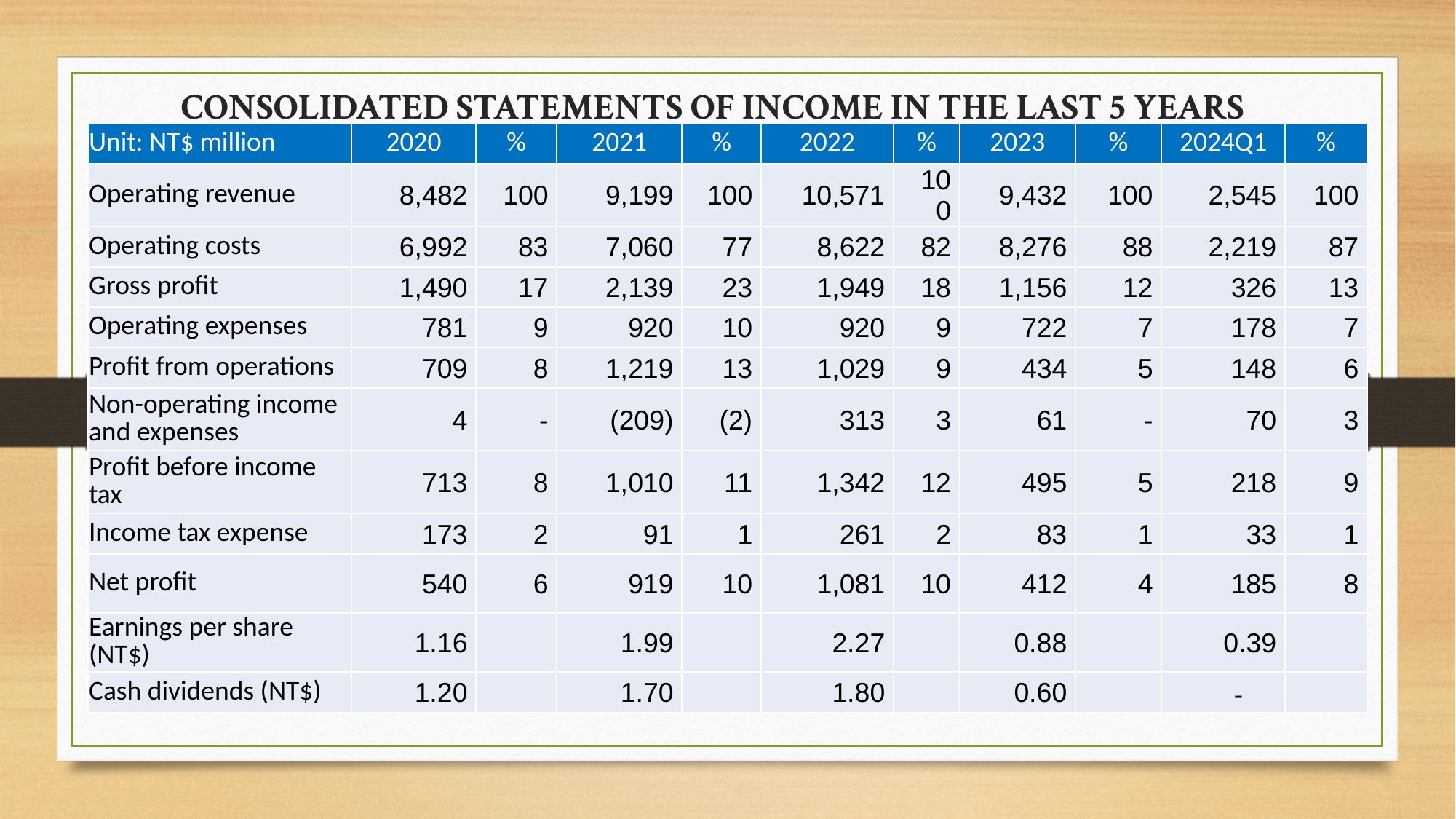

# CONSOLIDATED STATEMENTS OF INCOME IN THE LAST 5 YEARS
| Unit: NT$ million | 2020 | % | 2021 | % | 2022 | % | 2023 | % | 2024Q1 | % |
| --- | --- | --- | --- | --- | --- | --- | --- | --- | --- | --- |
| Operating revenue | 8,482 | 100 | 9,199 | 100 | 10,571 | 100 | 9,432 | 100 | 2,545 | 100 |
| Operating costs | 6,992 | 83 | 7,060 | 77 | 8,622 | 82 | 8,276 | 88 | 2,219 | 87 |
| Gross profit | 1,490 | 17 | 2,139 | 23 | 1,949 | 18 | 1,156 | 12 | 326 | 13 |
| Operating expenses | 781 | 9 | 920 | 10 | 920 | 9 | 722 | 7 | 178 | 7 |
| Profit from operations | 709 | 8 | 1,219 | 13 | 1,029 | 9 | 434 | 5 | 148 | 6 |
| Non-operating income and expenses | 4 | - | (209) | (2) | 313 | 3 | 61 | - | 70 | 3 |
| Profit before income tax | 713 | 8 | 1,010 | 11 | 1,342 | 12 | 495 | 5 | 218 | 9 |
| Income tax expense | 173 | 2 | 91 | 1 | 261 | 2 | 83 | 1 | 33 | 1 |
| Net profit | 540 | 6 | 919 | 10 | 1,081 | 10 | 412 | 4 | 185 | 8 |
| Earnings per share (NT$) | 1.16 |  | 1.99 |  | 2.27 |  | 0.88 |  | 0.39 |  |
| Cash dividends (NT$) | 1.20 |  | 1.70 |  | 1.80 |  | 0.60 |  | - |  |